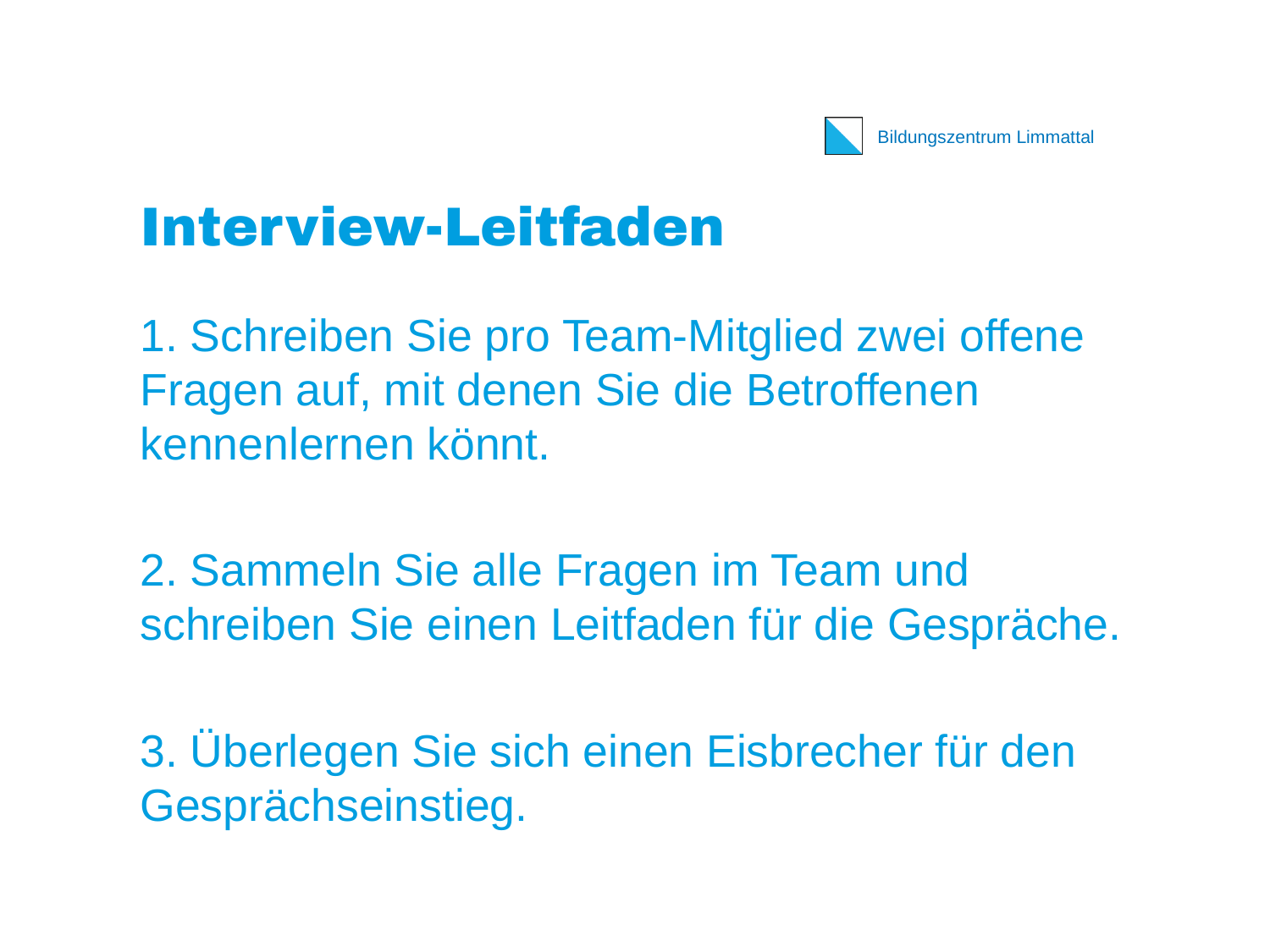

# Interview-Leitfaden
1. Schreiben Sie pro Team-Mitglied zwei offene Fragen auf, mit denen Sie die Betroffenen kennenlernen könnt.

2. Sammeln Sie alle Fragen im Team und schreiben Sie einen Leitfaden für die Gespräche.

3. Überlegen Sie sich einen Eisbrecher für den Gesprächseinstieg.